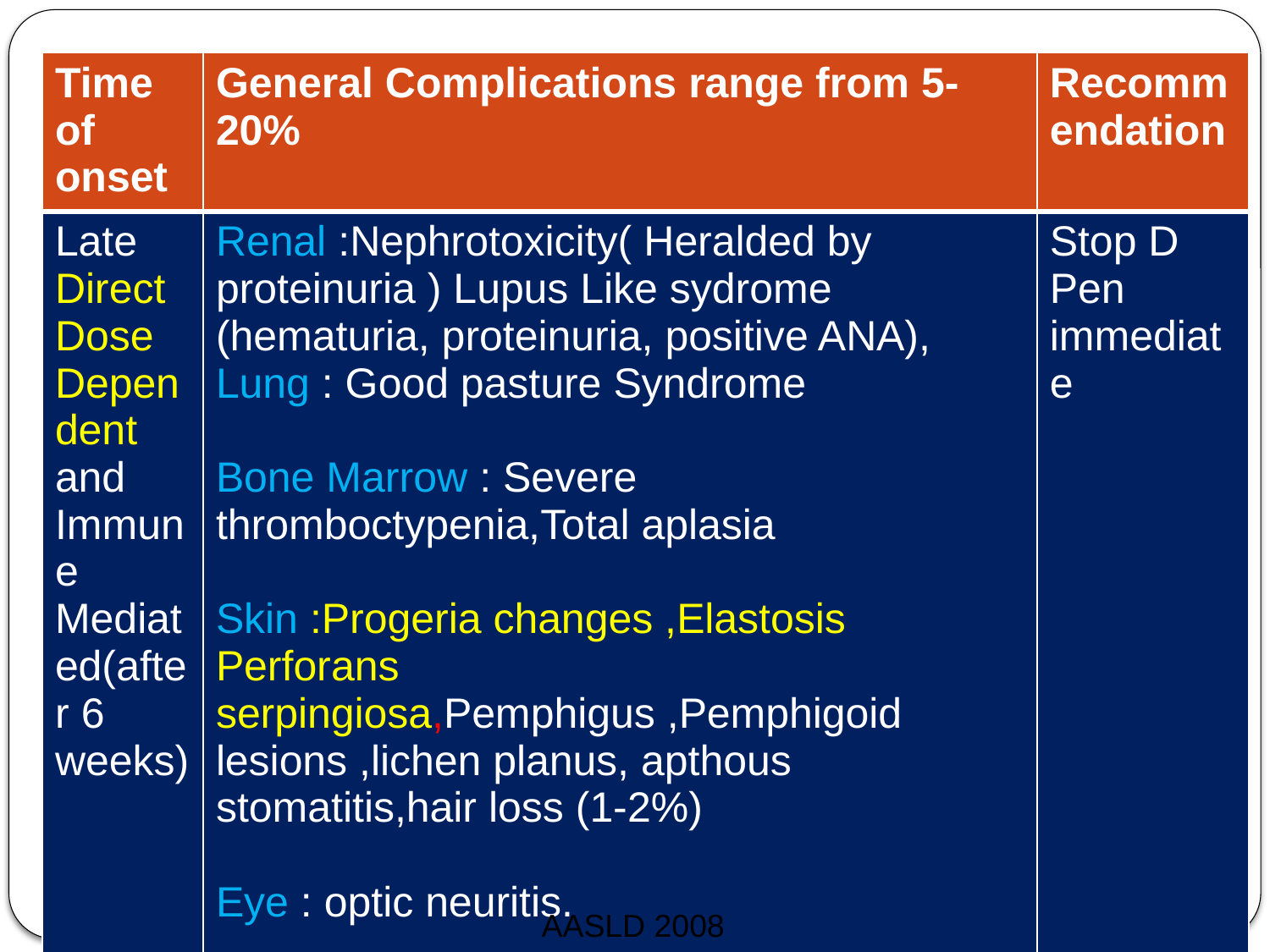

| Time of onset | General Complications range from 5-20% | Recommendation |
| --- | --- | --- |
| Late Direct Dose Dependent and Immune Mediated(after 6 weeks) | Renal :Nephrotoxicity( Heralded by proteinuria ) Lupus Like sydrome (hematuria, proteinuria, positive ANA), Lung : Good pasture Syndrome Bone Marrow : Severe thromboctypenia,Total aplasia Skin :Progeria changes ,Elastosis Perforans serpingiosa,Pemphigus ,Pemphigoid lesions ,lichen planus, apthous stomatitis,hair loss (1-2%) Eye : optic neuritis. Mammary hypertrophy | Stop D Pen immediate |
AASLD 2008